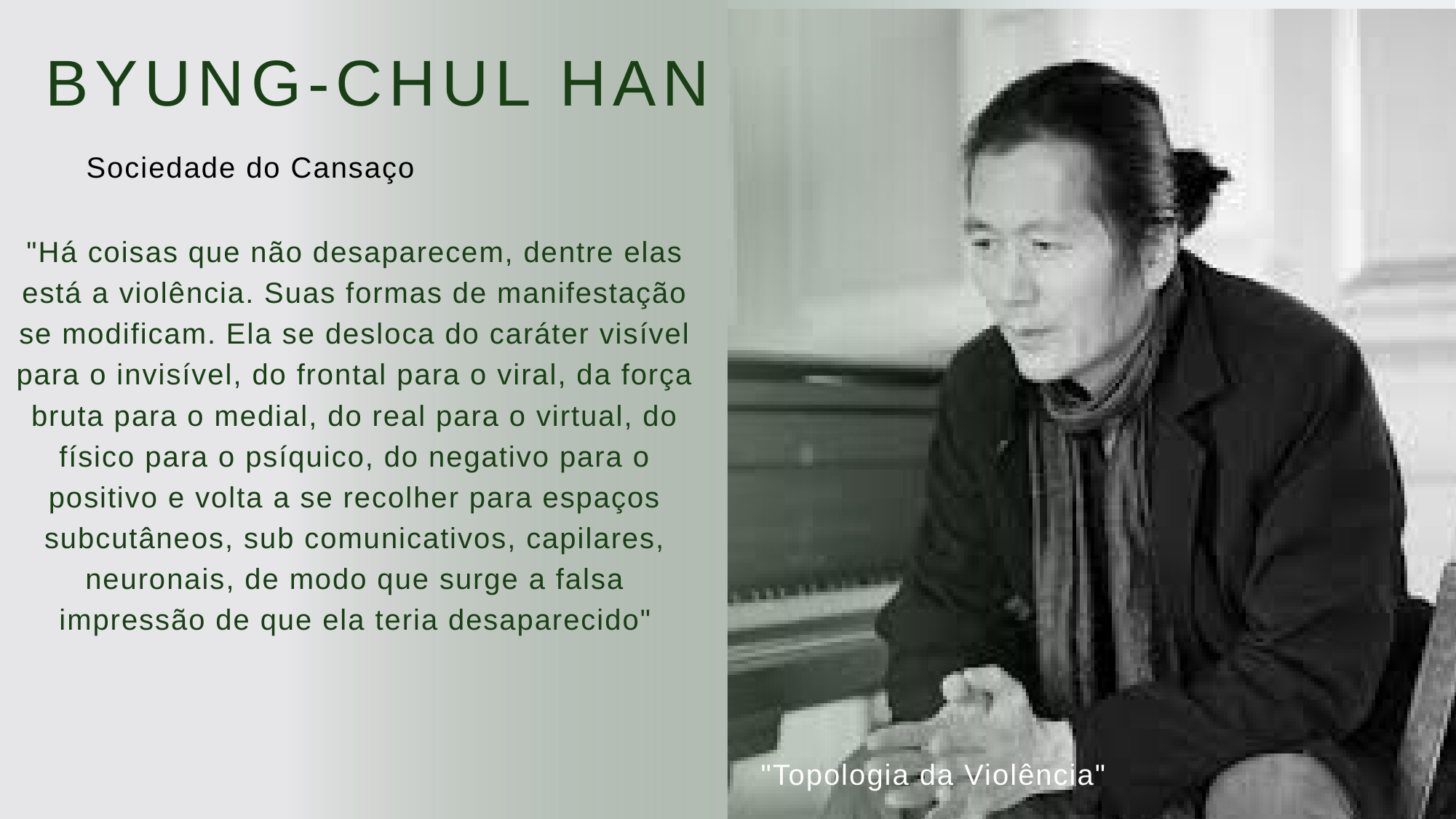

BYUNG-CHUL HAN
Sociedade do Cansaço
"Há coisas que não desaparecem, dentre elas está a violência. Suas formas de manifestação se modificam. Ela se desloca do caráter visível para o invisível, do frontal para o viral, da força bruta para o medial, do real para o virtual, do físico para o psíquico, do negativo para o positivo e volta a se recolher para espaços subcutâneos, sub comunicativos, capilares, neuronais, de modo que surge a falsa impressão de que ela teria desaparecido"
"Topologia da Violência"